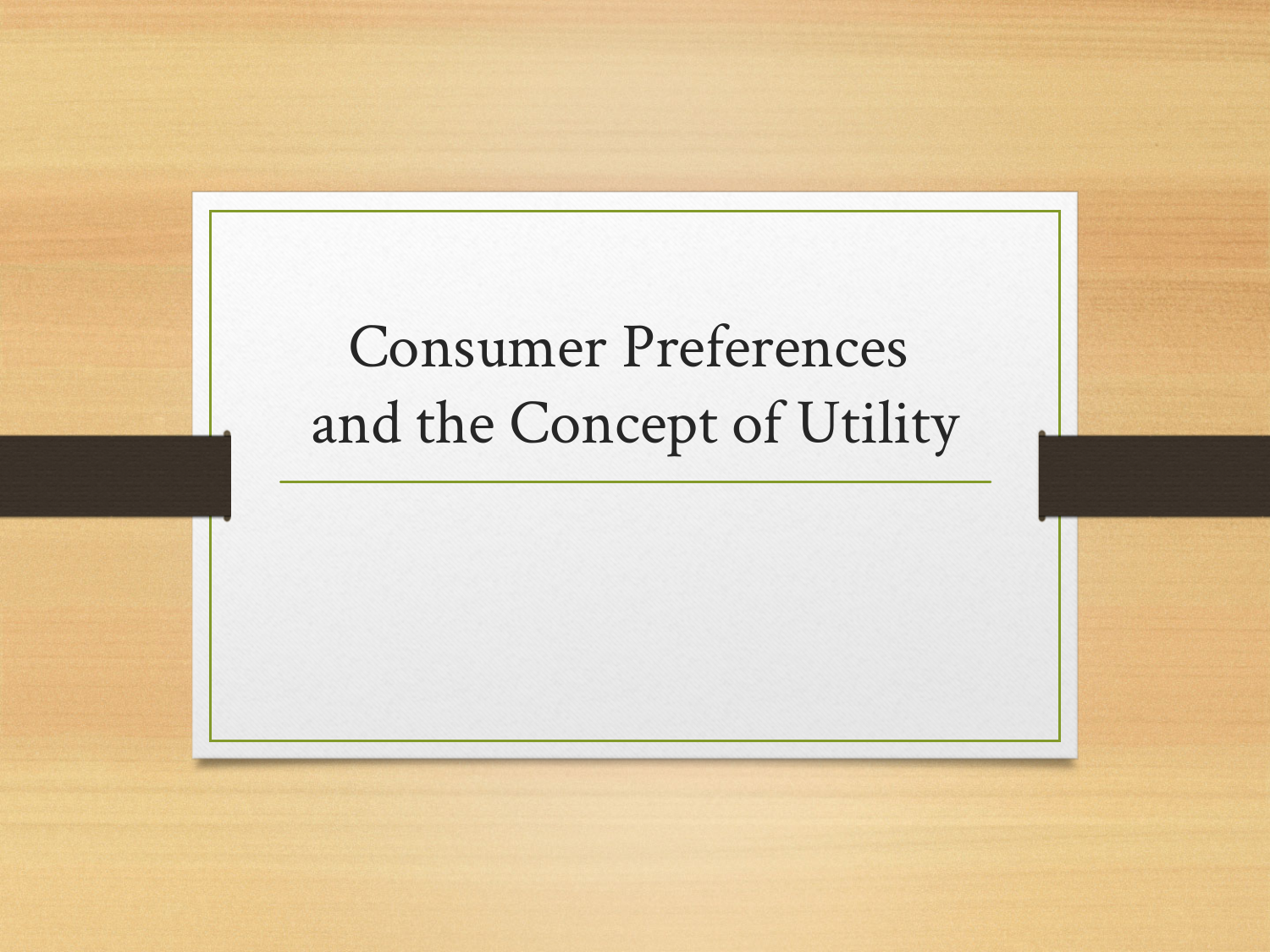

# Consumer Preferences and the Concept of Utility